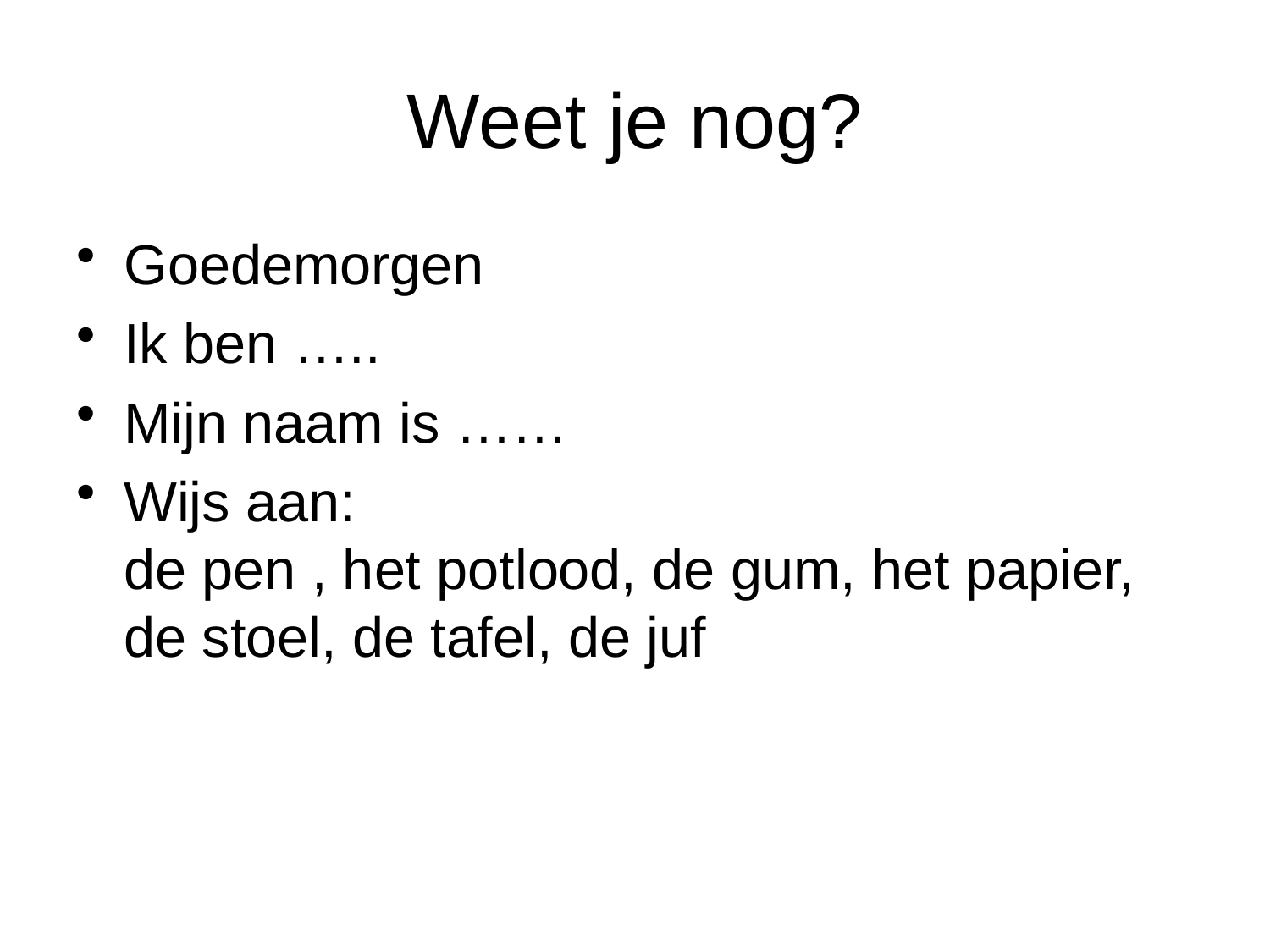

# Weet je nog?
Goedemorgen
Ik ben …..
Mijn naam is ……
Wijs aan:
de pen , het potlood, de gum, het papier, de stoel, de tafel, de juf